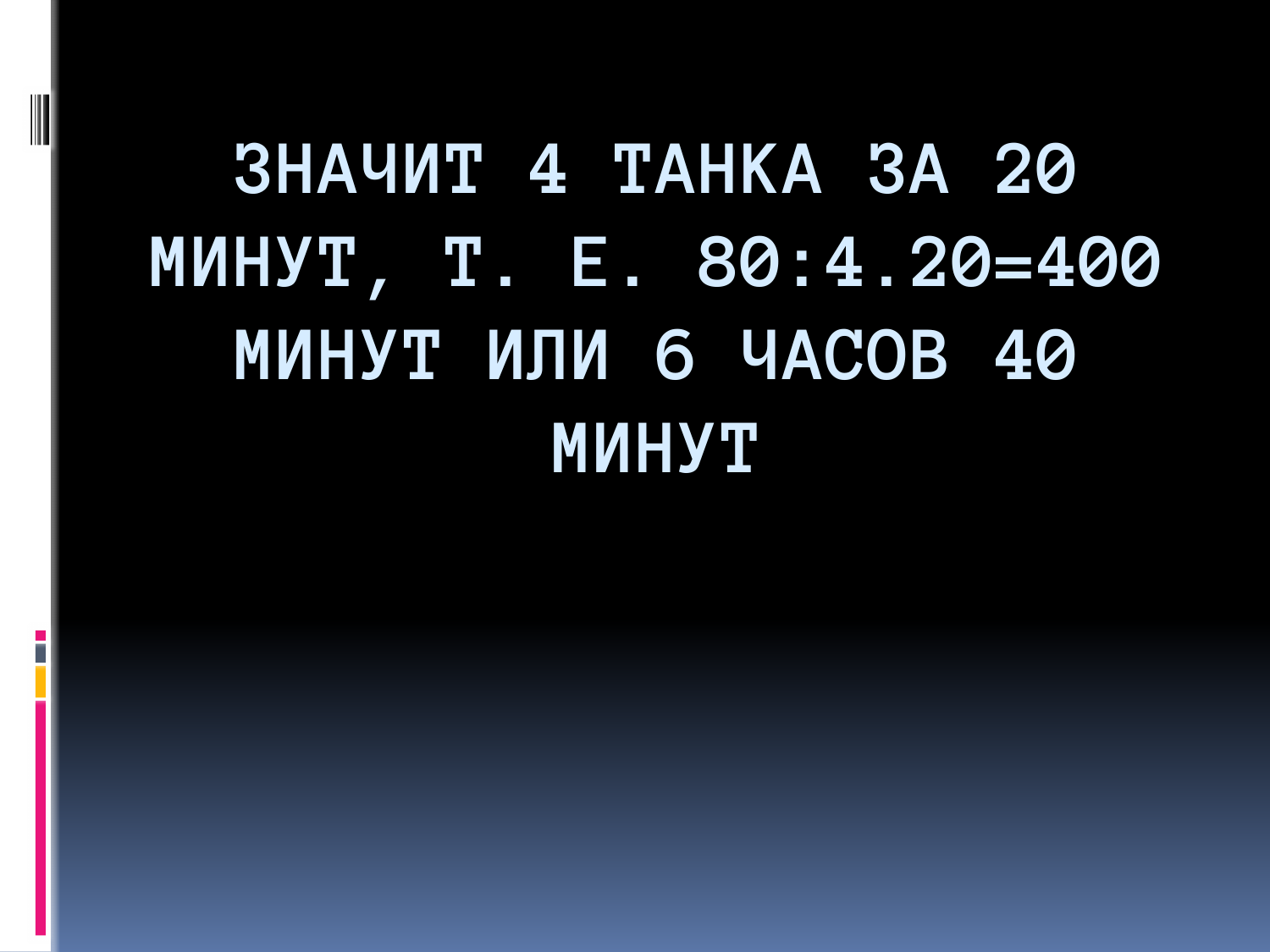

# Значит 4 танка за 20 минут, т. Е. 80:4.20=400 минут или 6 часов 40 минут